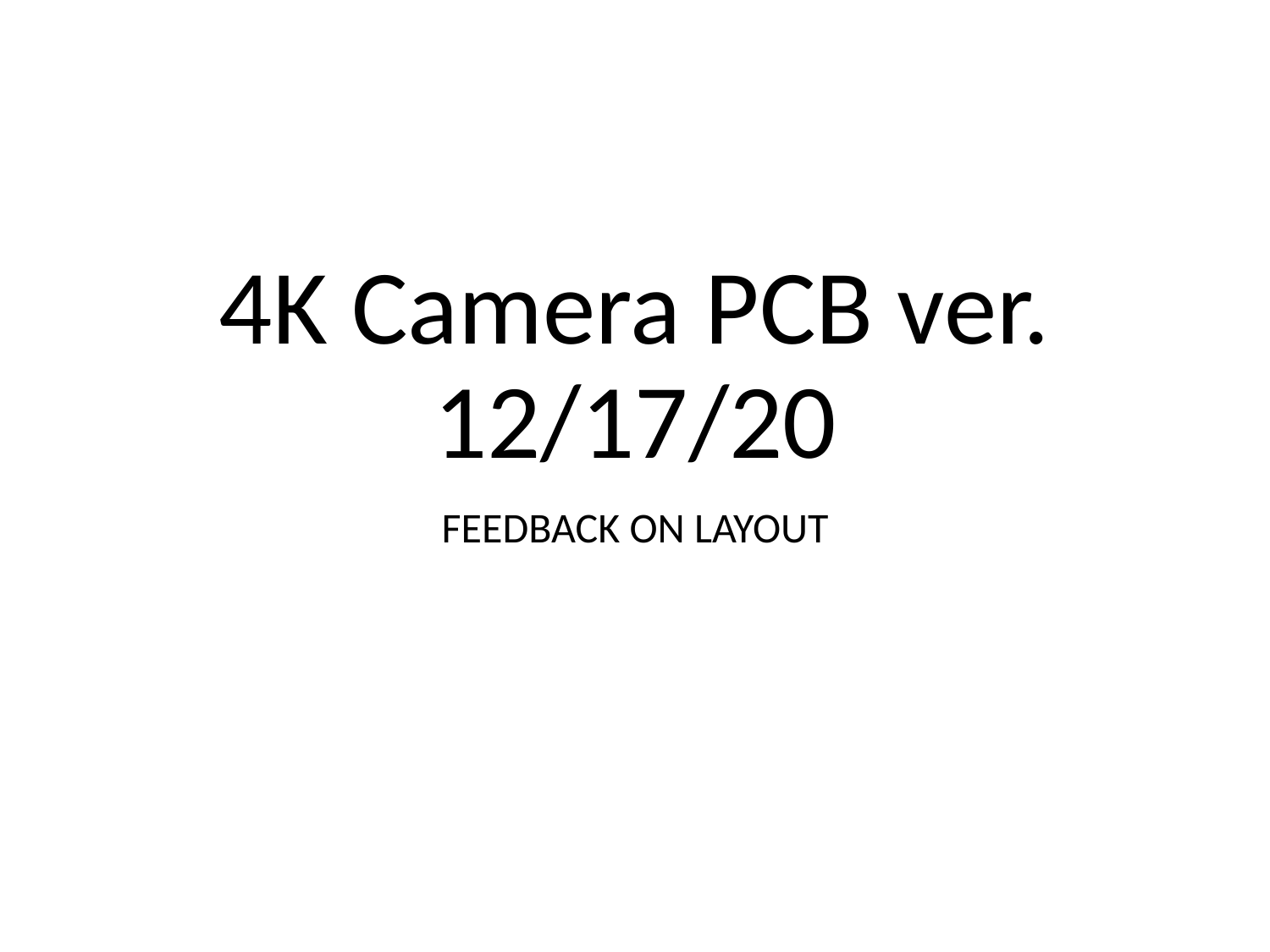

# 4K Camera PCB ver. 12/17/20
FEEDBACK ON LAYOUT